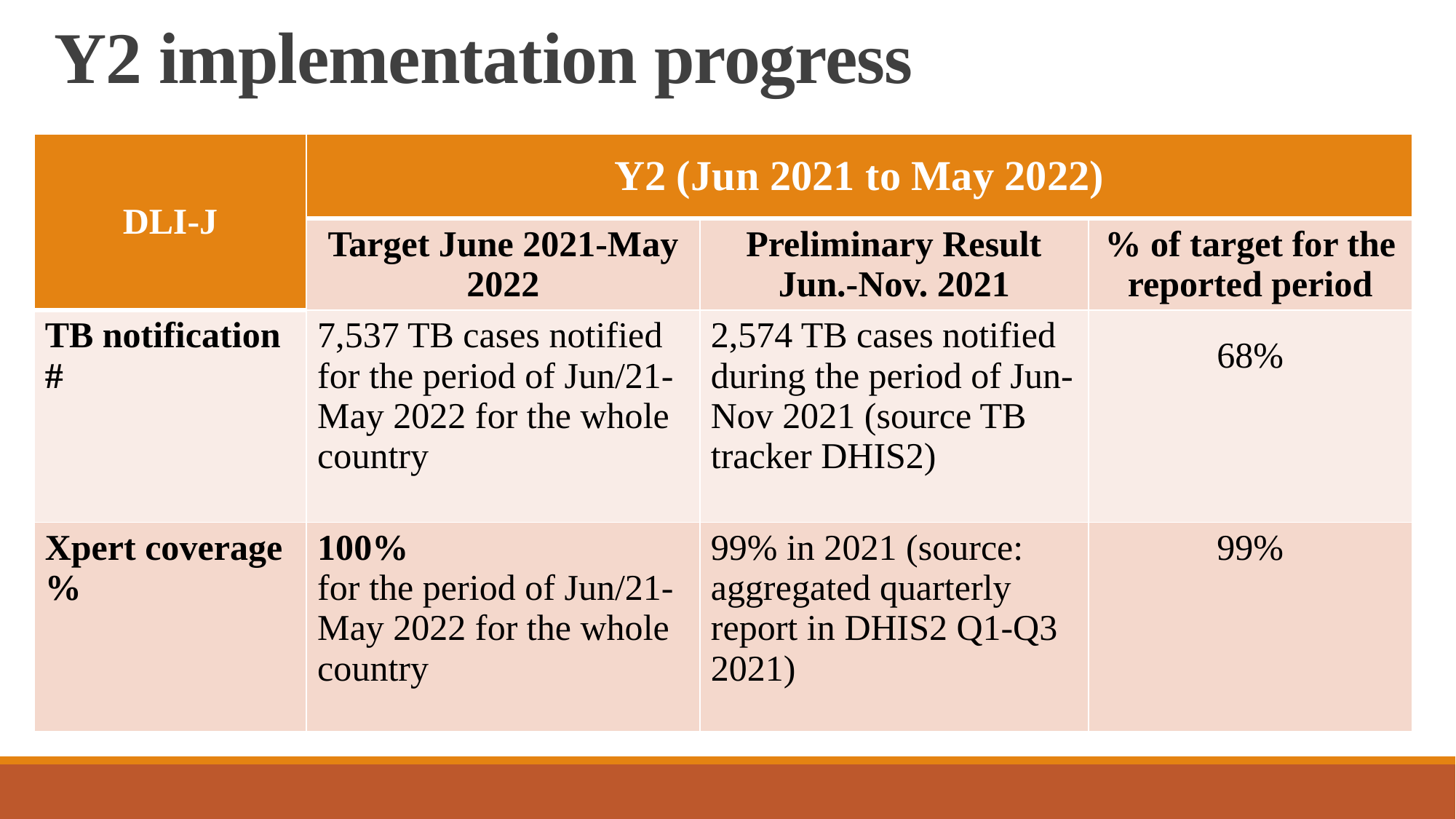

# Y2 implementation progress
| DLI-J | Y2 (Jun 2021 to May 2022) |  |  |
| --- | --- | --- | --- |
|  | Target June 2021-May 2022 | Preliminary Result Jun.-Nov. 2021 | % of target for the reported period |
| TB notification # | 7,537 TB cases notified for the period of Jun/21-May 2022 for the whole country | 2,574 TB cases notified during the period of Jun-Nov 2021 (source TB tracker DHIS2) | 68% |
| Xpert coverage % | 100% for the period of Jun/21-May 2022 for the whole country | 99% in 2021 (source: aggregated quarterly report in DHIS2 Q1-Q3 2021) | 99% |